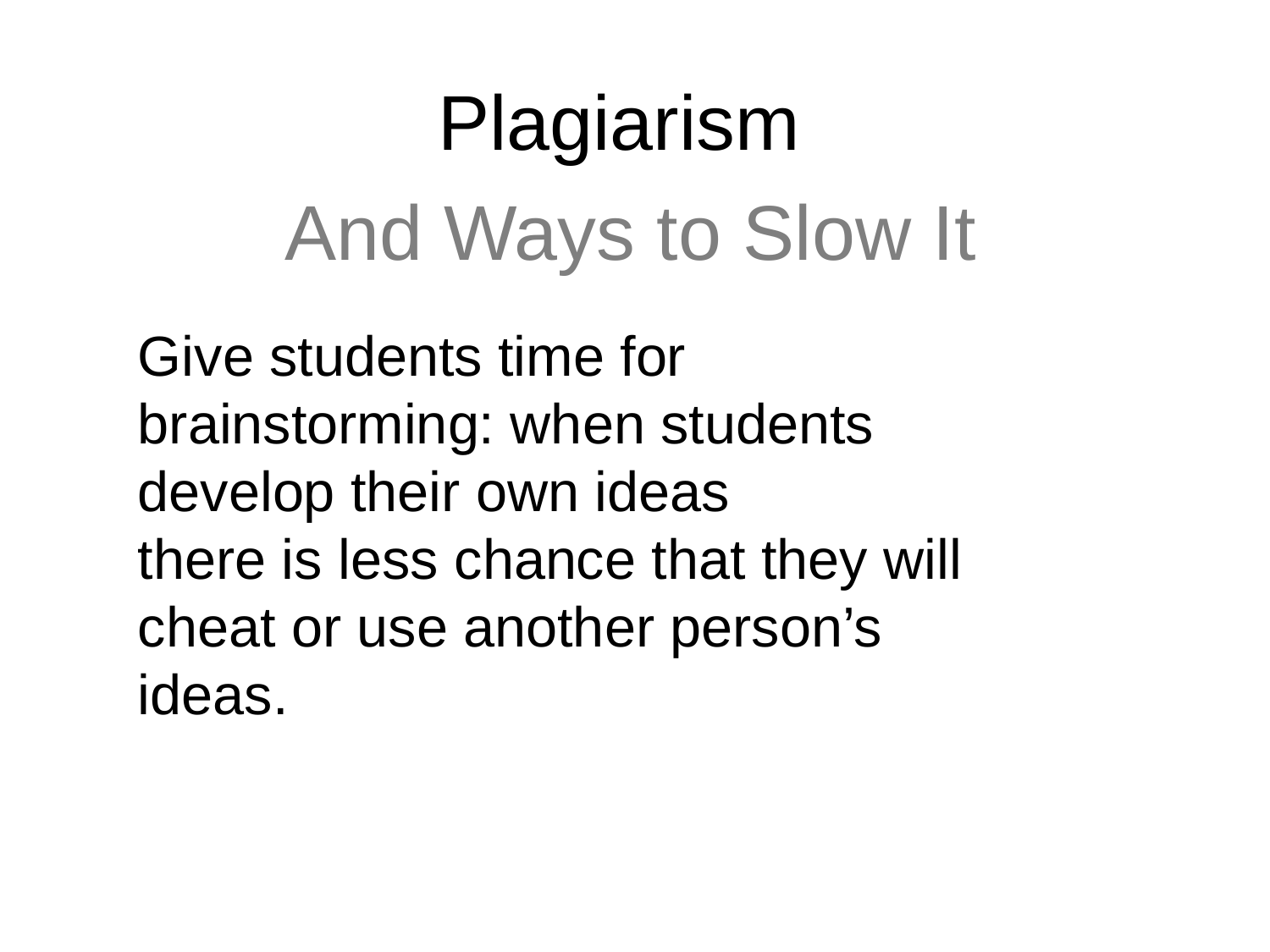

Plagiarism
And Ways to Slow It
Give students time for brainstorming: when students develop their own ideas
there is less chance that they will cheat or use another person’s ideas.